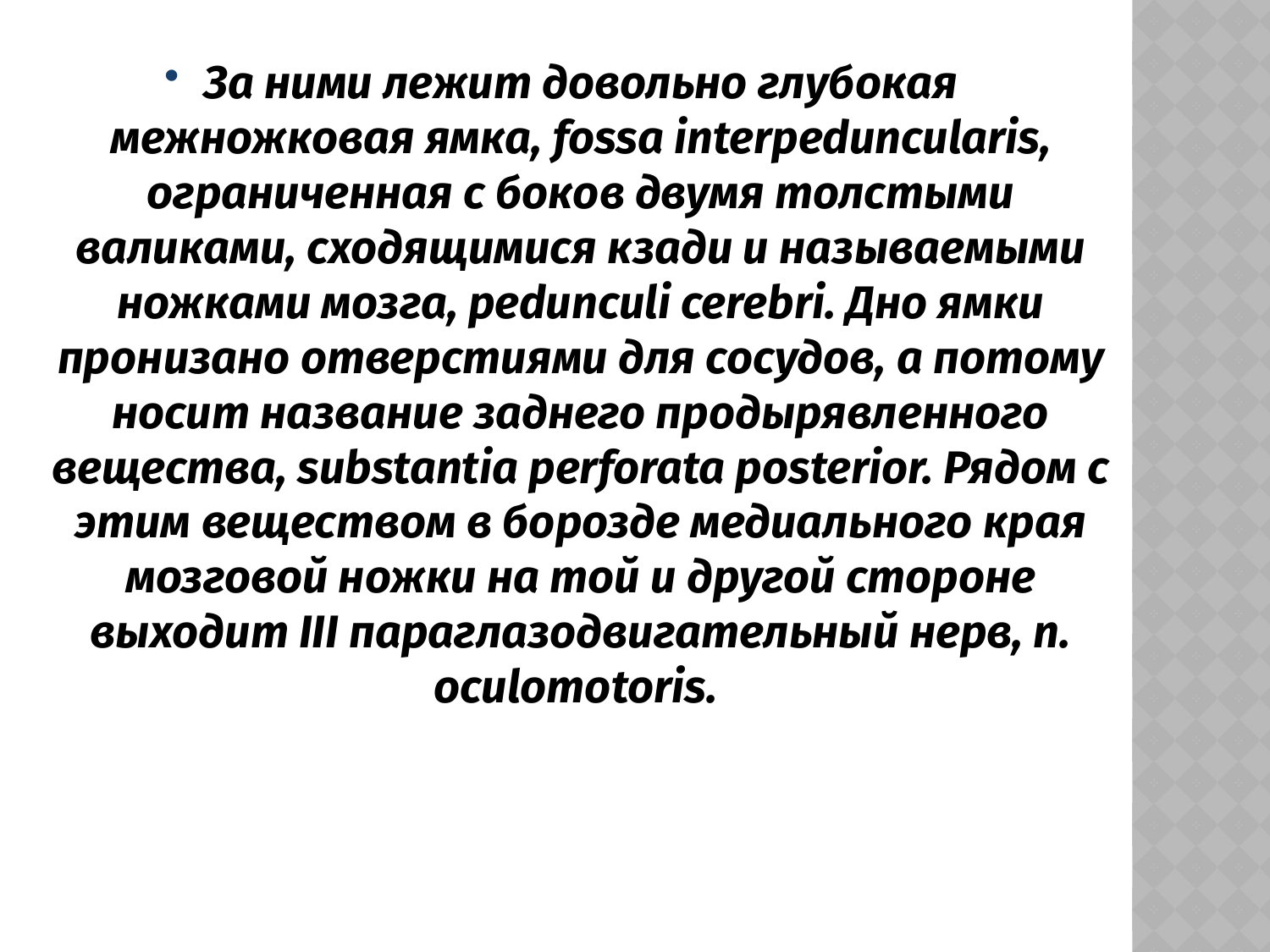

За ними лежит довольно глубокая межножковая ямка, fossa interpeduncularis, ограниченная с боков двумя толстыми валиками, сходящимися кзади и называемыми ножками мозга, pedunculi cerebri. Дно ямки пронизано отверстиями для сосудов, а потому носит название заднего продырявленного вещества, substantia perforata posterior. Рядом с этим веществом в борозде медиального края мозговой ножки на той и другой стороне выходит III параглазодвигательный нерв, n. oculomotoris.